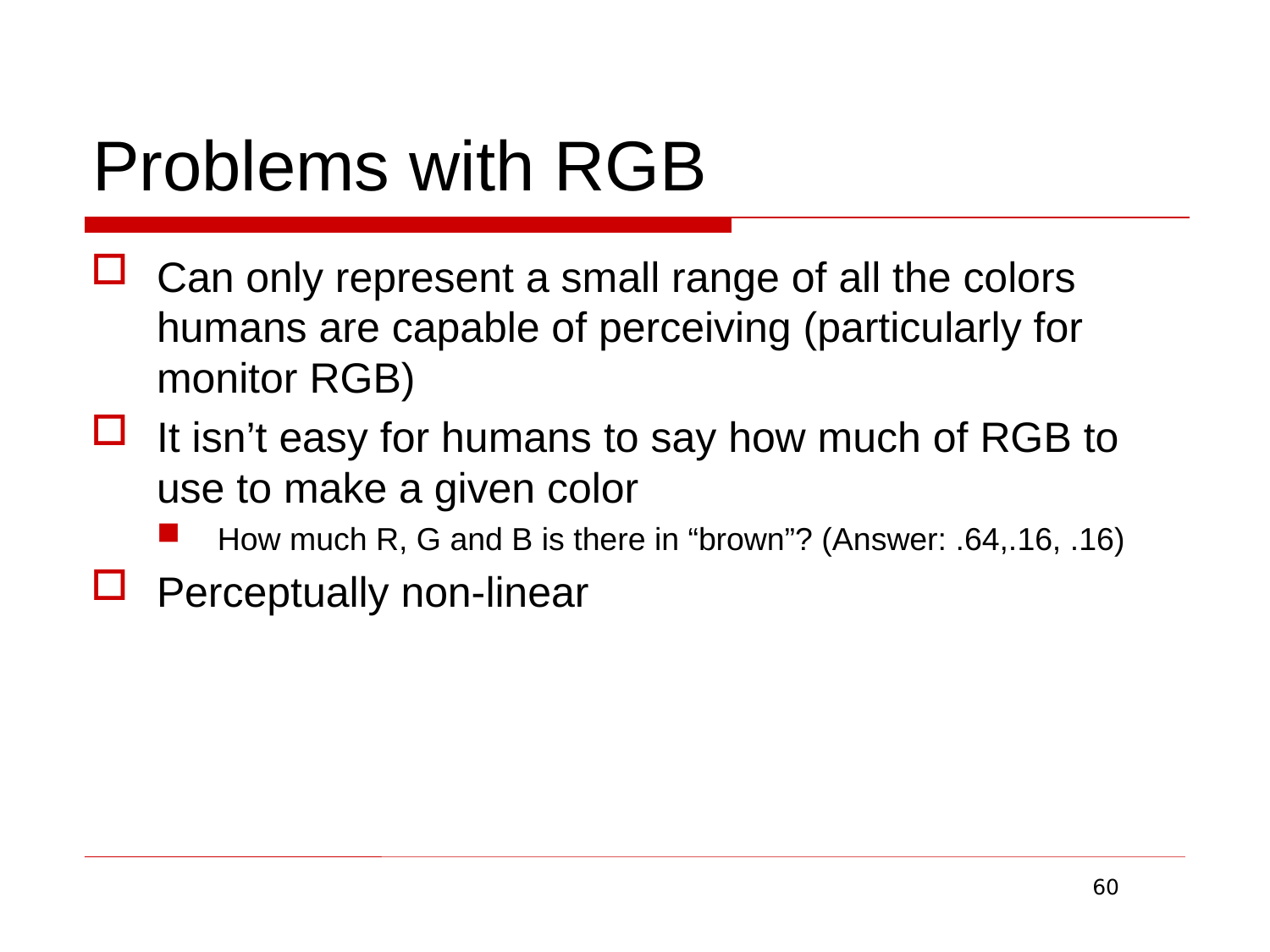

# Problems with RGB
Can only represent a small range of all the colors humans are capable of perceiving (particularly for monitor RGB)
It isn’t easy for humans to say how much of RGB to use to make a given color
How much R, G and B is there in “brown”? (Answer: .64,.16, .16)
Perceptually non-linear

60